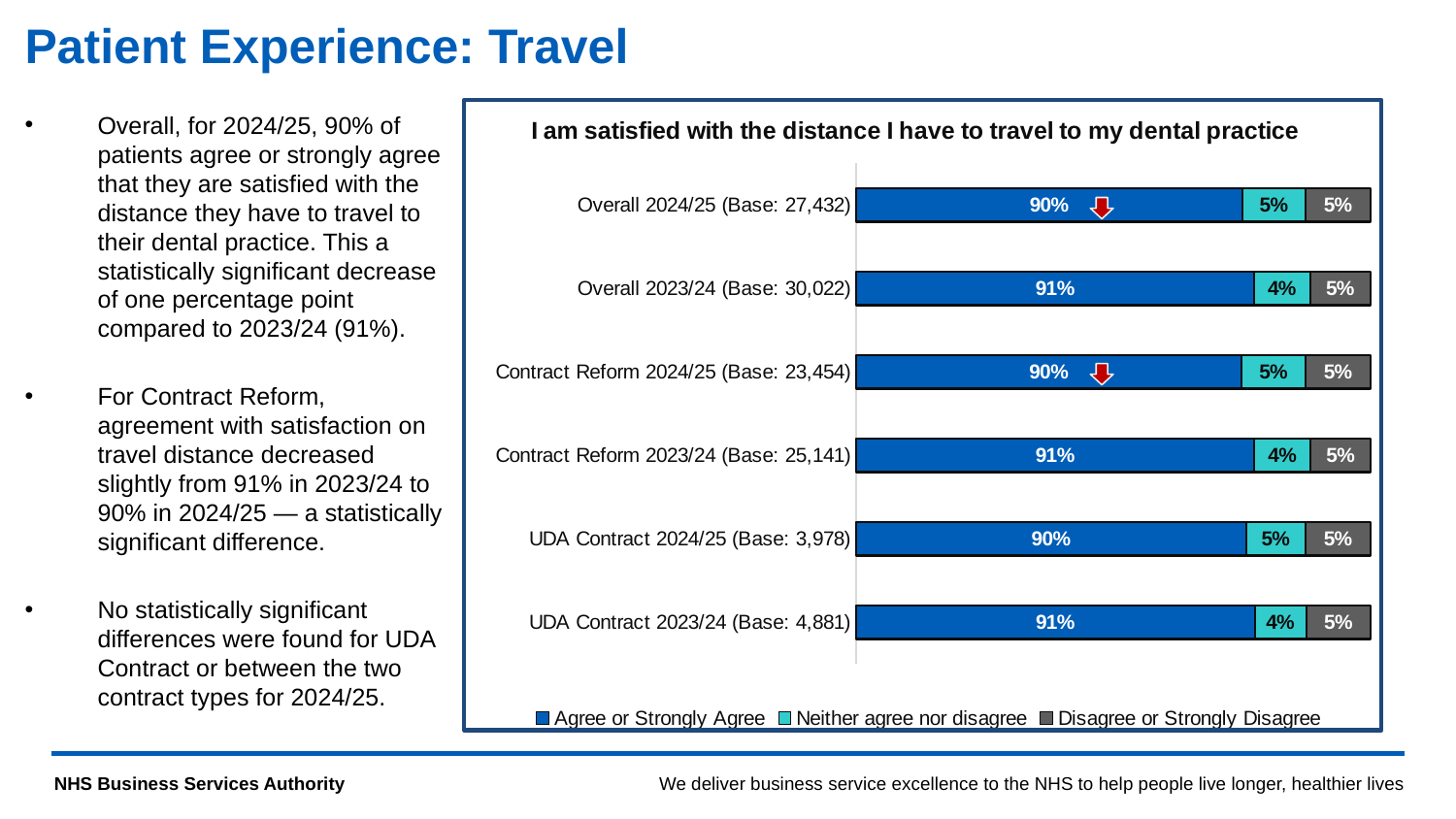

# Patient Experience: Travel

### Chart: I am satisfied with the distance I have to travel to my dental practice

| Category | Agree or Strongly Agree | Neither agree nor disagree | Disagree or Strongly Disagree |
|---|---|---|---|
| UDA Contract 2023/24 (Base: 4,881) | 0.9098545380045072 | 0.03995082974800246 | 0.05019463224749027 |
| UDA Contract 2024/25 (Base: 3,978) | 0.9032176973353444 | 0.04600301659125189 | 0.05077928607340372 |
| Contract Reform 2023/24 (Base: 25,141) | 0.9093910345650531 | 0.04391233443379341 | 0.046696631001153496 |
| Contract Reform 2024/25 (Base: 23,454) | 0.8997185981069327 | 0.04937324123816833 | 0.05090816065489895 |
| Overall 2023/24 (Base: 30,022) | 0.9094663913130371 | 0.04326826993538072 | 0.047265338751582175 |
| Overall 2024/25 (Base: 27,432) | 0.9002260134149898 | 0.04888451443569554 | 0.05088947214931467 |
Overall, for 2024/25, 90% of patients agree or strongly agree that they are satisfied with the distance they have to travel to their dental practice. This a statistically significant decrease of one percentage point compared to 2023/24 (91%).

For Contract Reform, agreement with satisfaction on travel distance decreased slightly from 91% in 2023/24 to 90% in 2024/25 — a statistically significant difference.

No statistically significant differences were found for UDA Contract or between the two contract types for 2024/25.